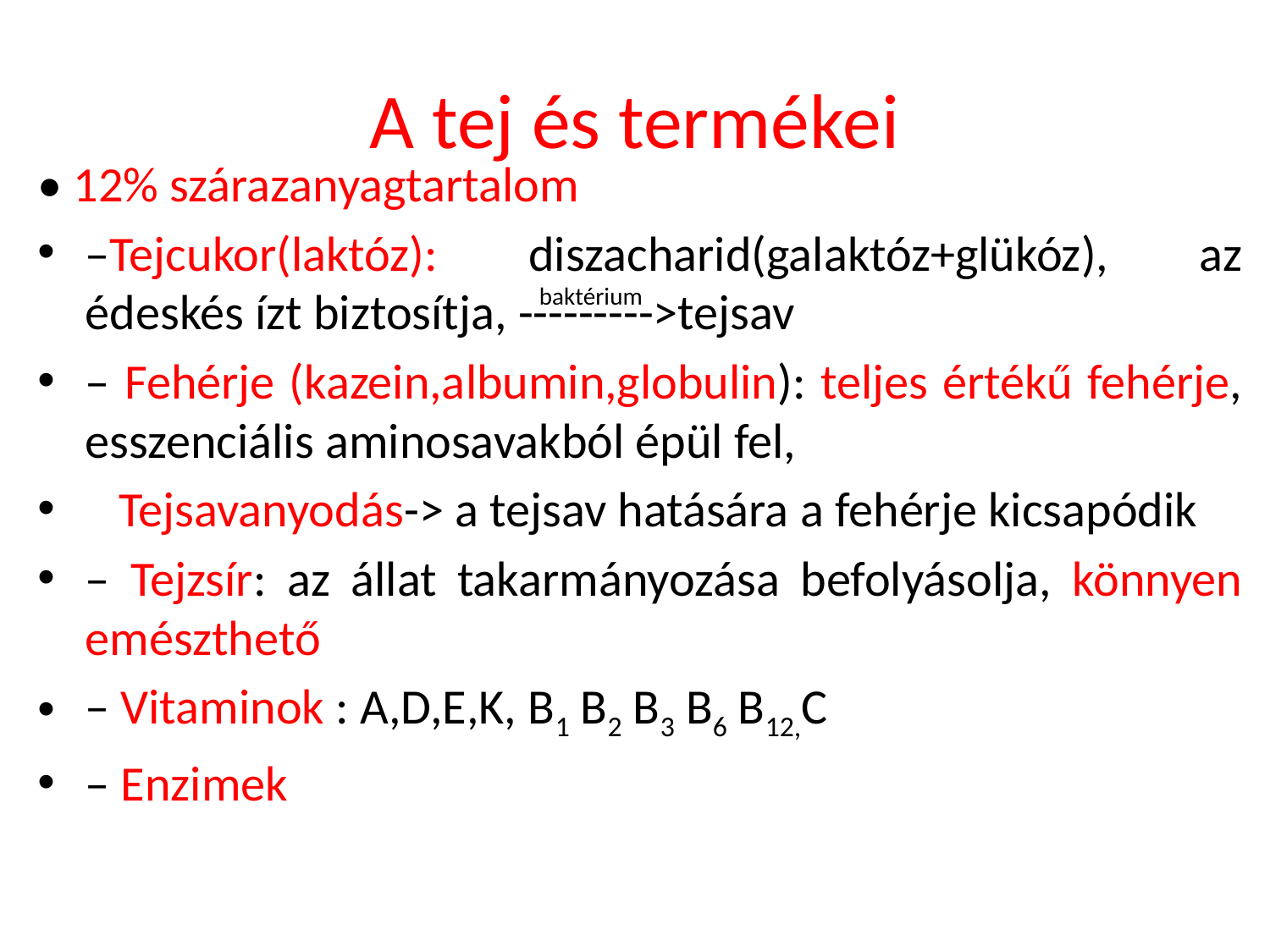

# A tej és termékei
• 12% szárazanyagtartalom
–Tejcukor(laktóz): diszacharid(galaktóz+glükóz), az édeskés ízt biztosítja, --------->tejsav
– Fehérje (kazein,albumin,globulin): teljes értékű fehérje, esszenciális aminosavakból épül fel,
   Tejsavanyodás-> a tejsav hatására a fehérje kicsapódik
– Tejzsír: az állat takarmányozása befolyásolja, könnyen emészthető
– Vitaminok : A,D,E,K, B1 B2 B3 B6 B12,C
– Enzimek

baktérium